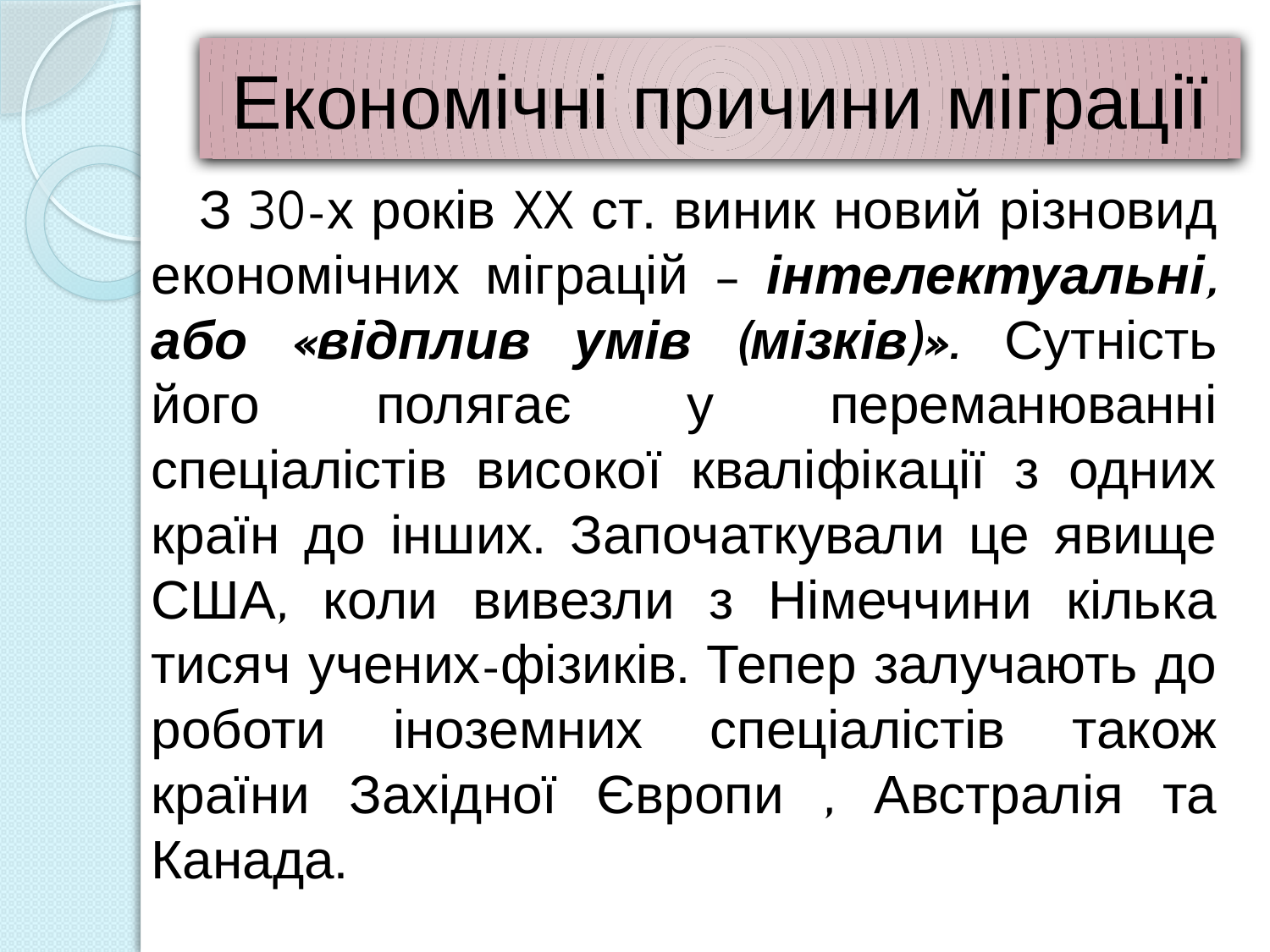

# Економічні причини міграції
З 30-х років XX ст. виник новий різновид економічних міграцій – інтелектуальні, або «відплив умів (мізків)». Сутність його полягає у переманюванні спеціалістів високої кваліфікації з одних країн до інших. Започаткували це явище США, коли вивезли з Німеччини кілька тисяч учених-фізиків. Тепер залучають до роботи іноземних спеціалістів також країни Західної Європи , Австралія та Канада.